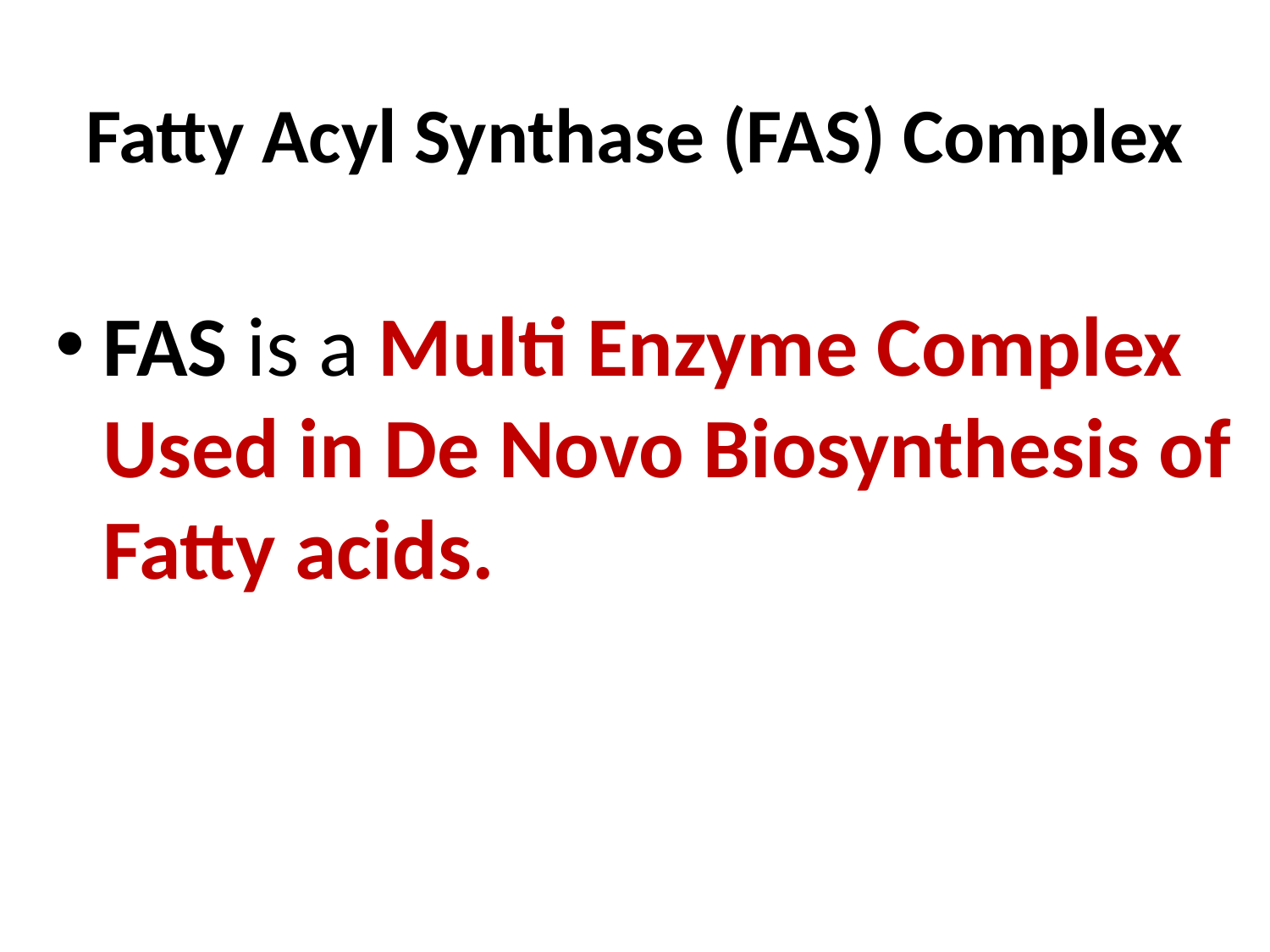

# Fatty Acyl Synthase (FAS) Complex
FAS is a Multi Enzyme Complex Used in De Novo Biosynthesis of Fatty acids.